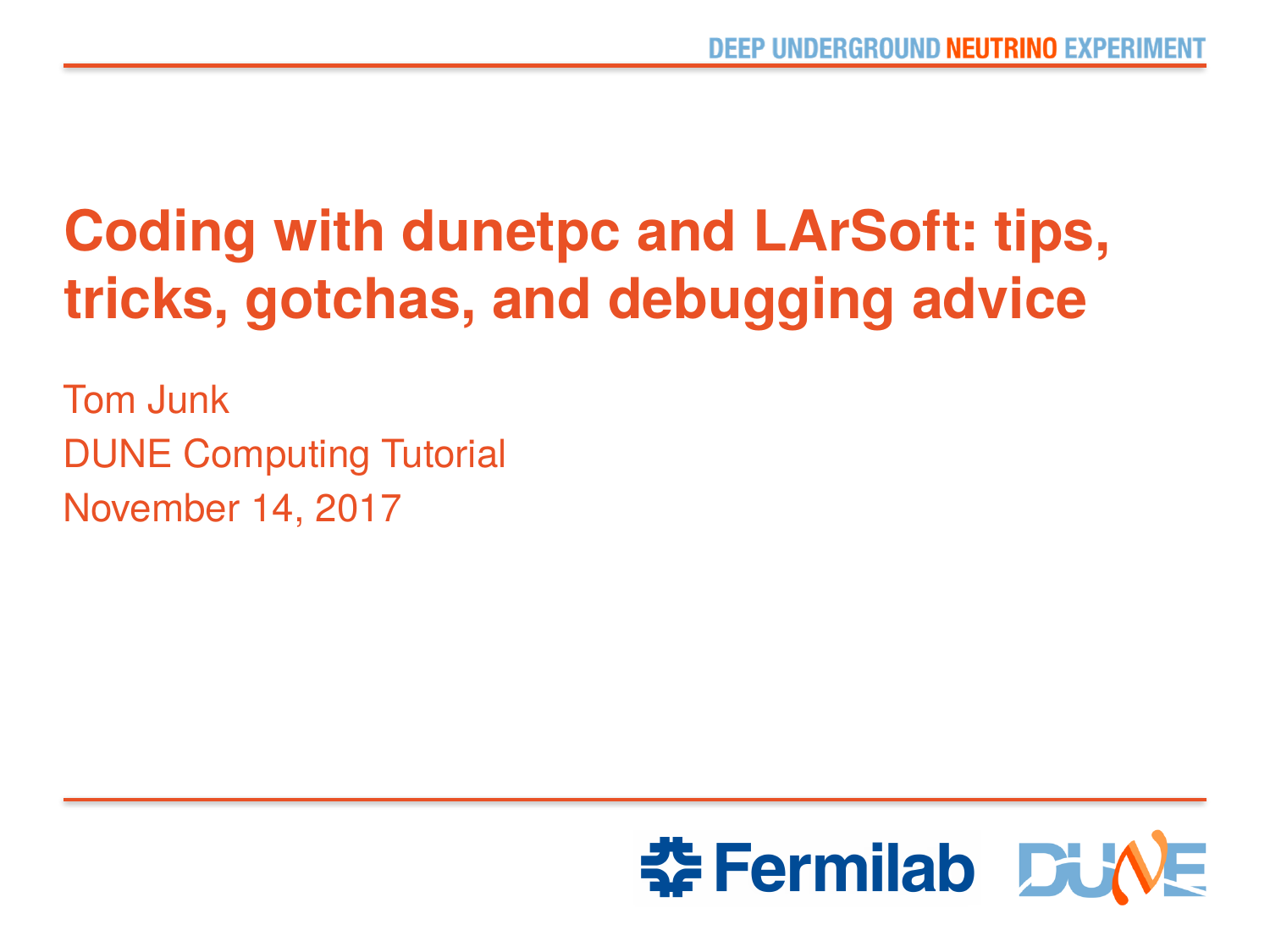

# Coding with dunetpc and LArSoft: tips, tricks, gotchas, and debugging advice
Tom Junk
DUNE Computing Tutorial
November 14, 2017